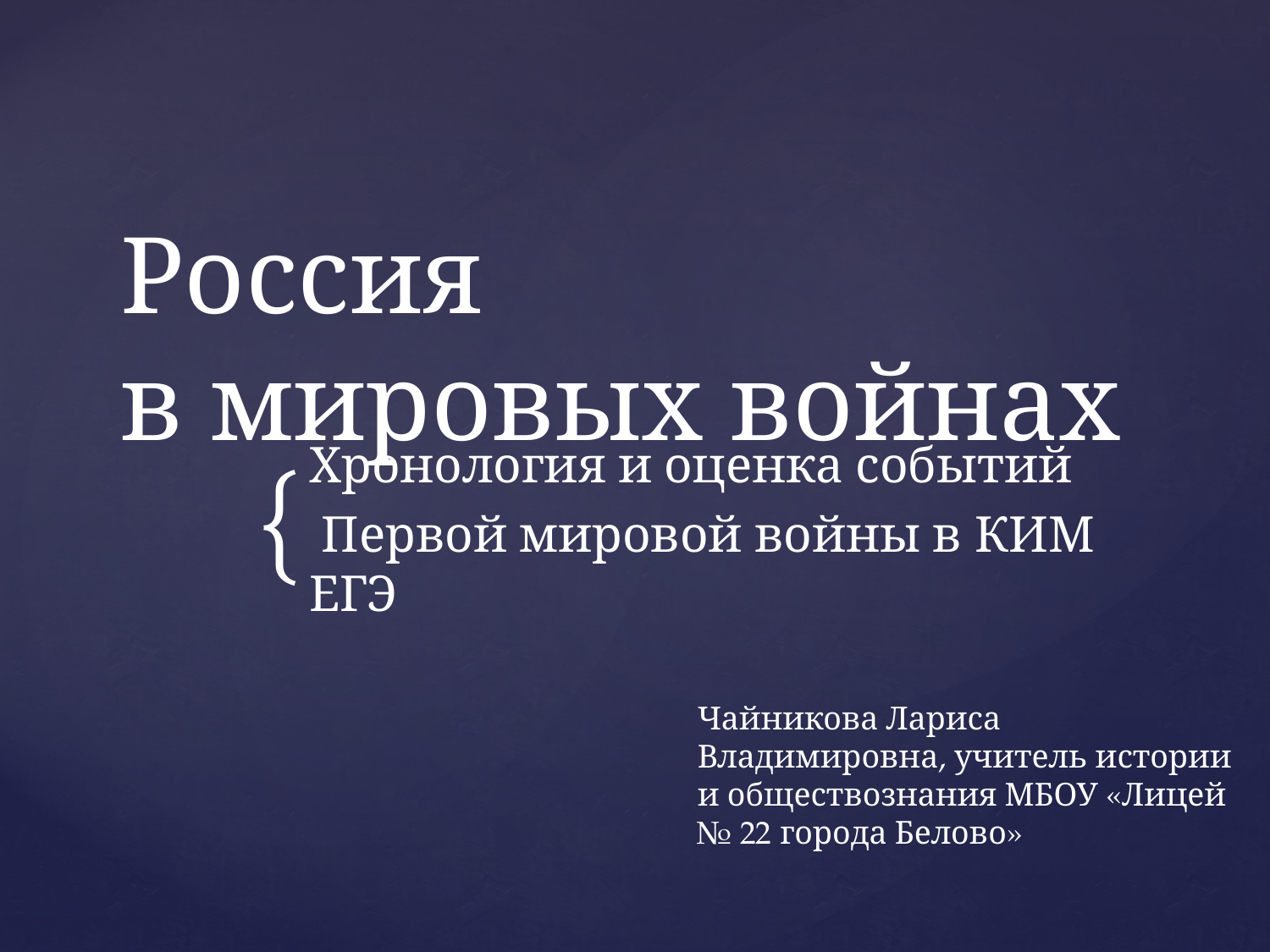

# Россия в мировых войнах
Хронология и оценка событий
 Первой мировой войны в КИМ ЕГЭ

Чайникова Лариса Владимировна, учитель истории и обществознания МБОУ «Лицей № 22 города Белово»